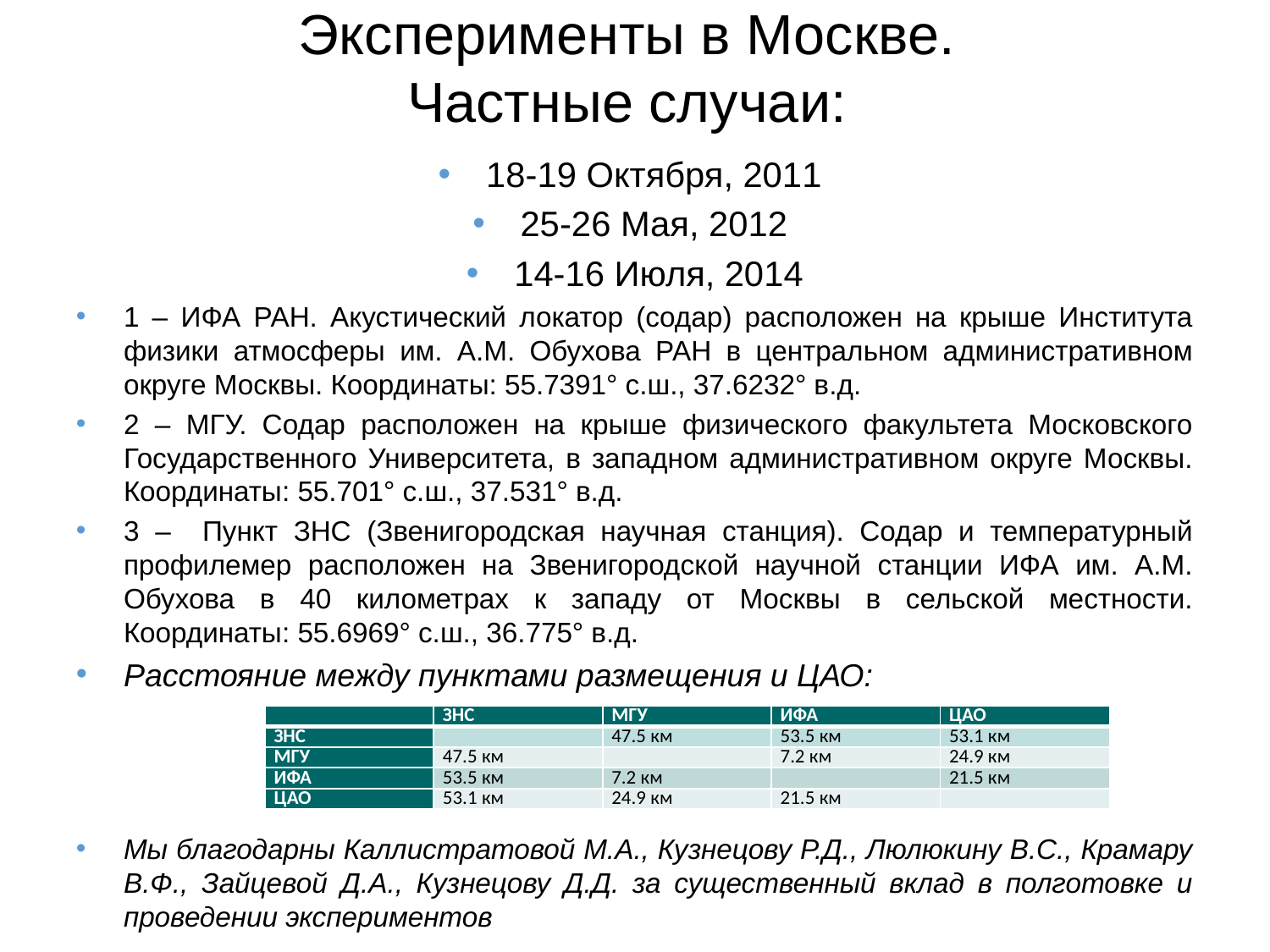

Эксперименты в Москве.
Частные случаи:
18-19 Октября, 2011
25-26 Мая, 2012
14-16 Июля, 2014
1 – ИФА РАН. Акустический локатор (содар) расположен на крыше Института физики атмосферы им. А.М. Обухова РАН в центральном административном округе Москвы. Координаты: 55.7391° с.ш., 37.6232° в.д.
2 – МГУ. Содар расположен на крыше физического факультета Московского Государственного Университета, в западном административном округе Москвы. Координаты: 55.701° с.ш., 37.531° в.д.
3 –  Пункт ЗНС (Звенигородская научная станция). Содар и температурный профилемер расположен на Звенигородской научной станции ИФА им. А.М. Обухова в 40 километрах к западу от Москвы в сельской местности. Координаты: 55.6969° с.ш., 36.775° в.д.
Расстояние между пунктами размещения и ЦАО:

Мы благодарны Каллистратовой М.А., Кузнецову Р.Д., Люлюкину В.С., Крамару В.Ф., Зайцевой Д.А., Кузнецову Д.Д. за существенный вклад в полготовке и проведении экспериментов

|  | ЗНС | МГУ | ИФА | ЦАО |
| --- | --- | --- | --- | --- |
| ЗНС |  | 47.5 км | 53.5 км | 53.1 км |
| МГУ | 47.5 км |  | 7.2 км | 24.9 км |
| ИФА | 53.5 км | 7.2 км |  | 21.5 км |
| ЦАО | 53.1 км | 24.9 км | 21.5 км |  |